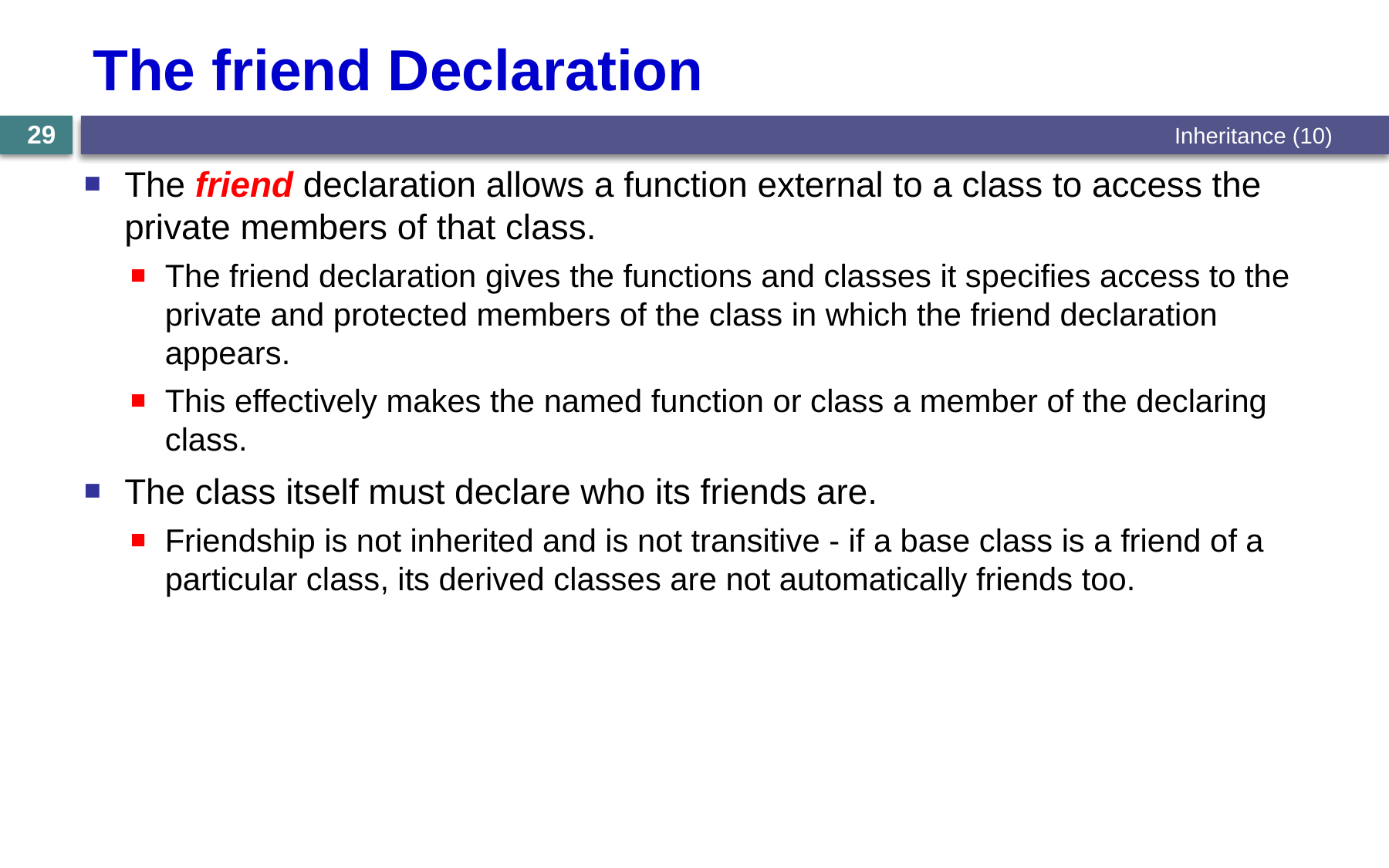

# The friend Declaration
Inheritance (10)
29
The friend declaration allows a function external to a class to access the private members of that class.
The friend declaration gives the functions and classes it specifies access to the private and protected members of the class in which the friend declaration appears.
This effectively makes the named function or class a member of the declaring class.
The class itself must declare who its friends are.
Friendship is not inherited and is not transitive - if a base class is a friend of a particular class, its derived classes are not automatically friends too.